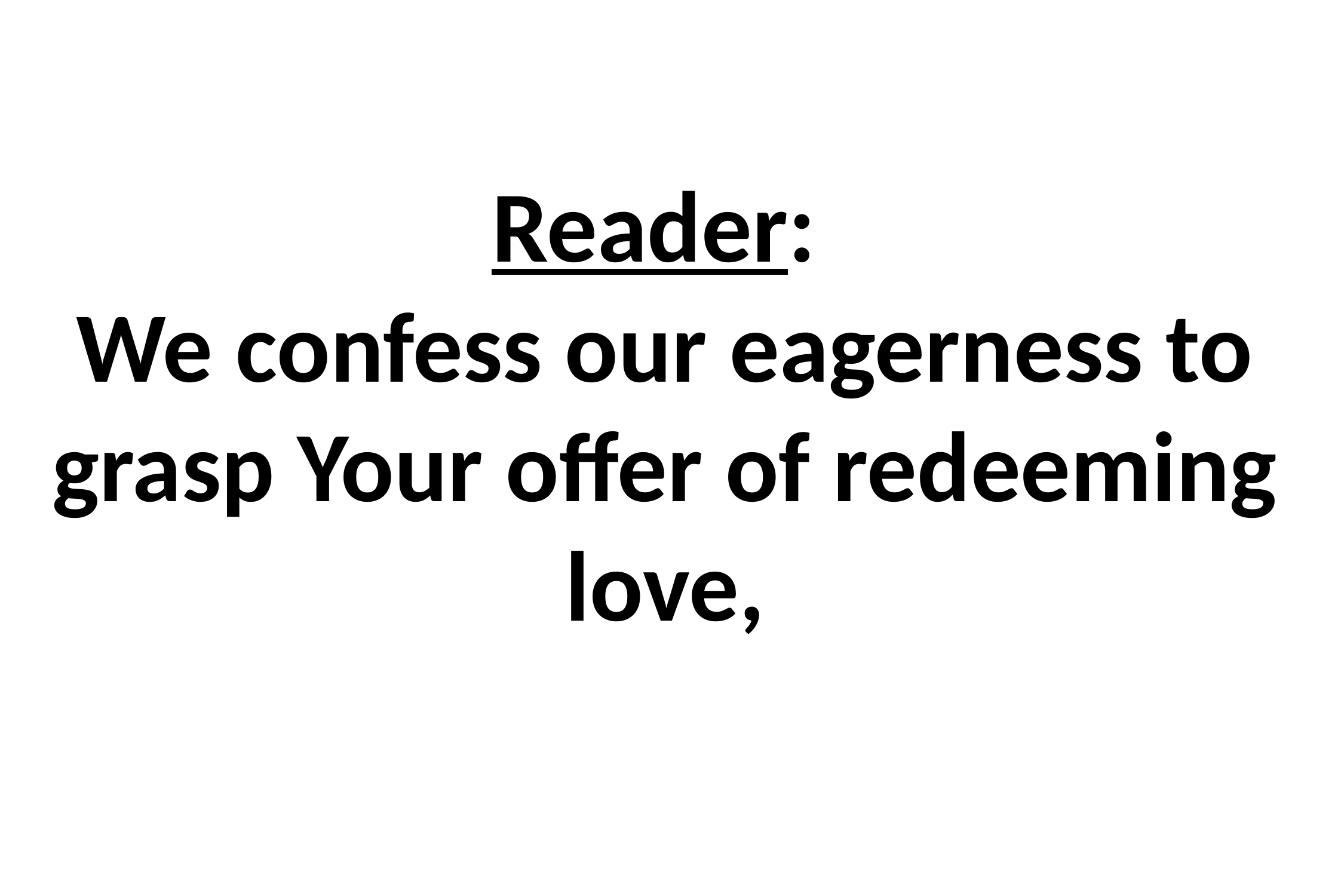

# Reader: We confess our eagerness to grasp Your offer of redeeming love,